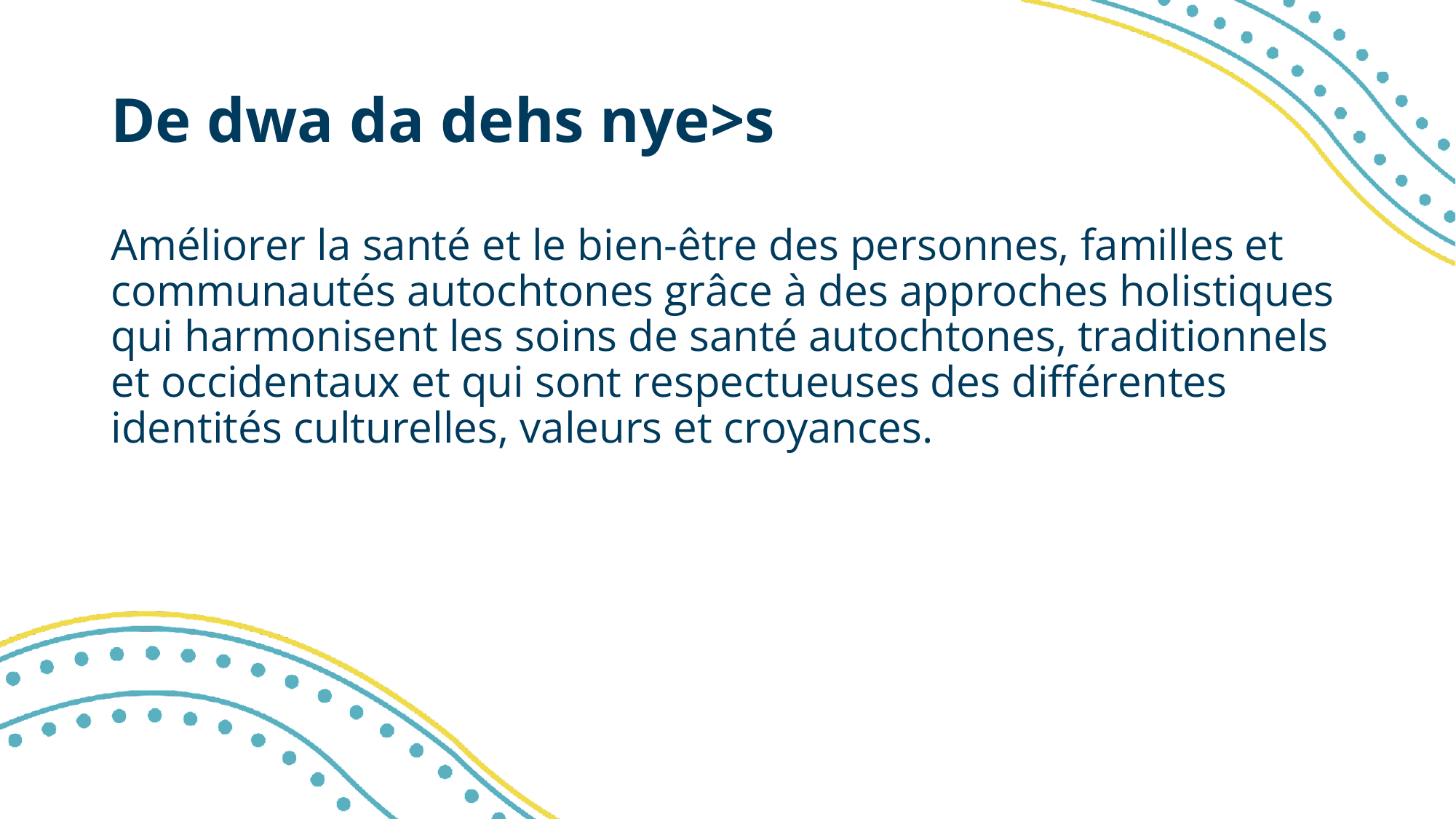

# De dwa da dehs nye>s
Améliorer la santé et le bien-être des personnes, familles et communautés autochtones grâce à des approches holistiques qui harmonisent les soins de santé autochtones, traditionnels et occidentaux et qui sont respectueuses des différentes identités culturelles, valeurs et croyances.